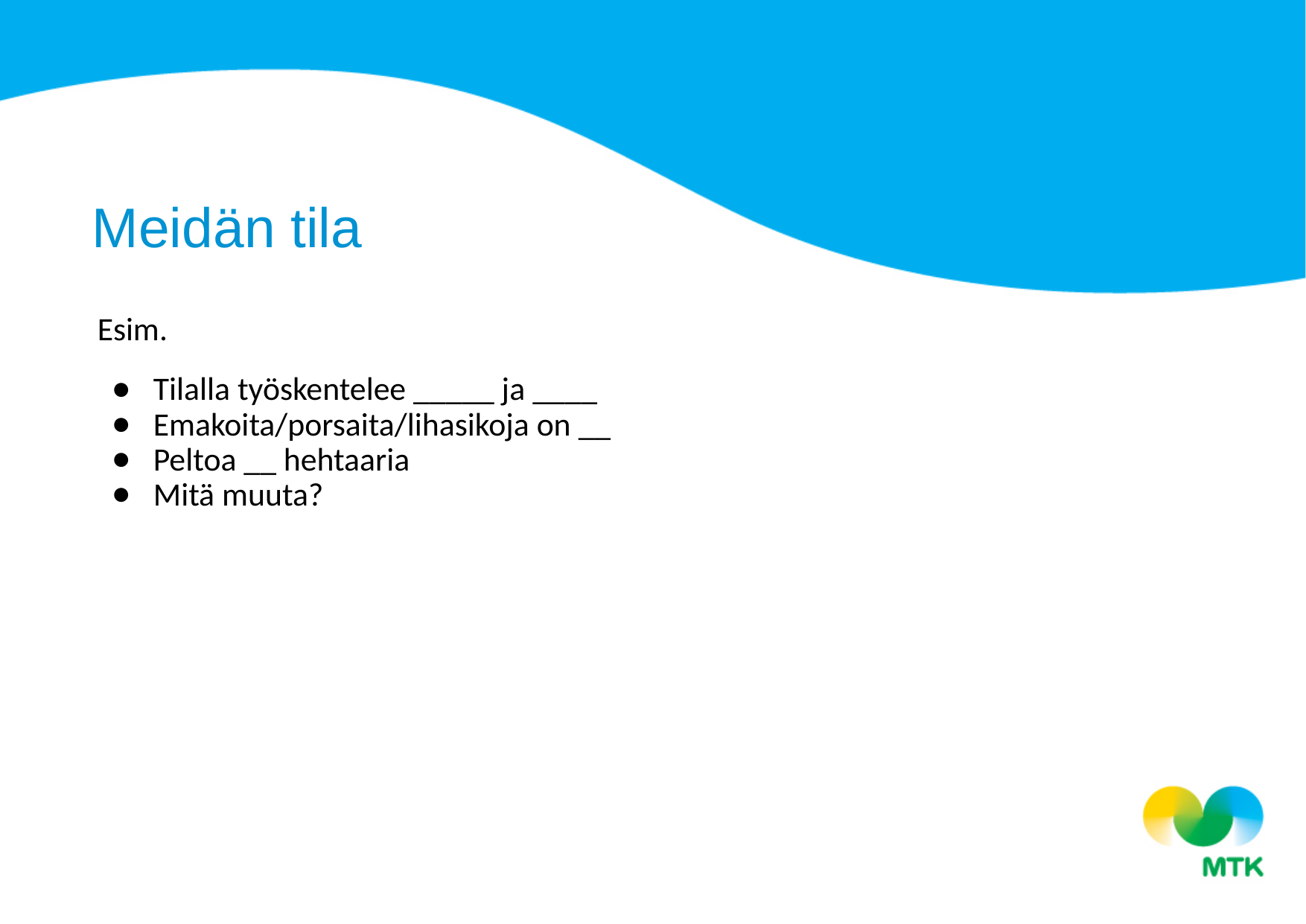

Meidän tila
Esim.
Tilalla työskentelee _____ ja ____
Emakoita/porsaita/lihasikoja on __
Peltoa __ hehtaaria
Mitä muuta?